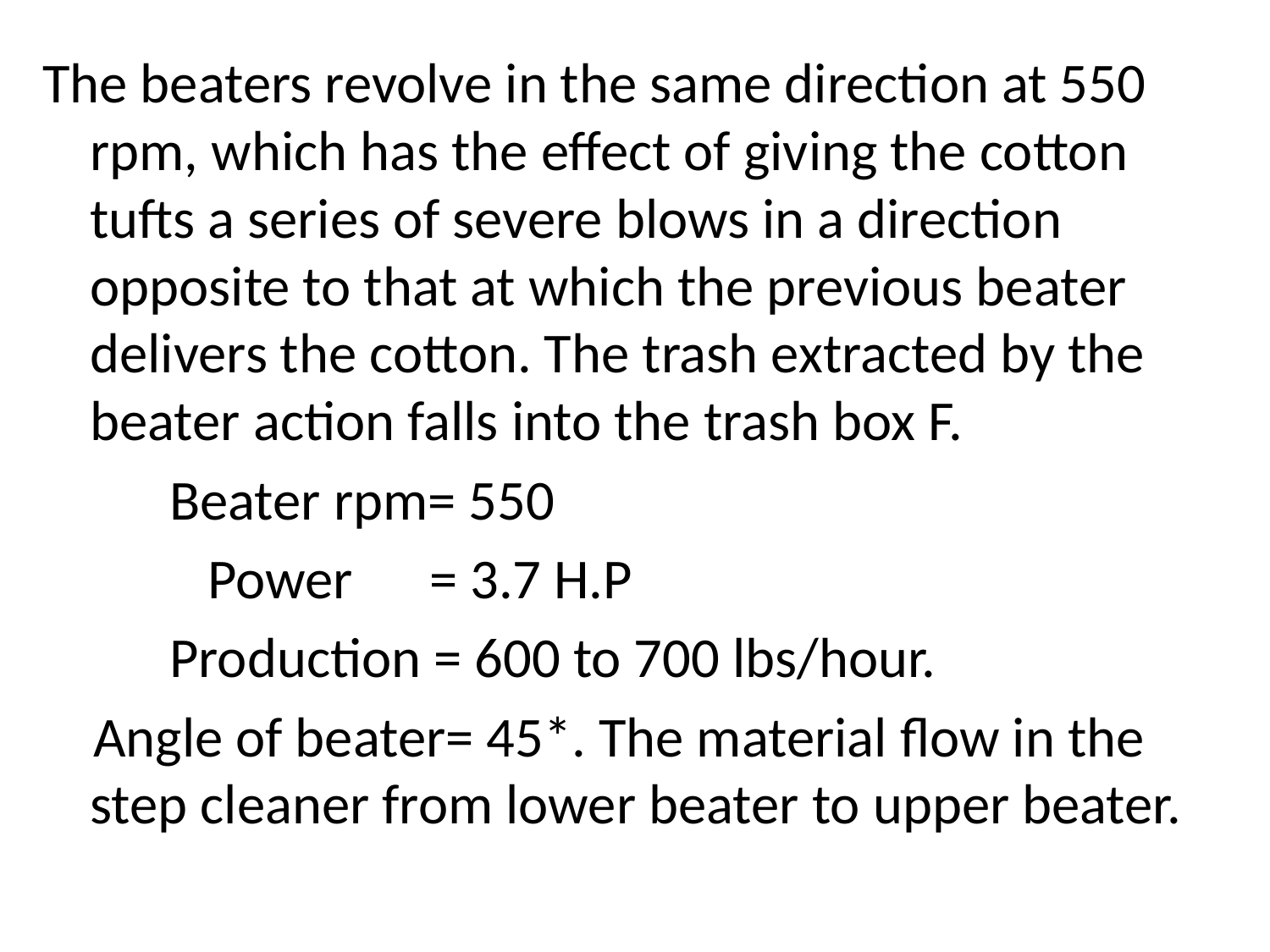

#
The beaters revolve in the same direction at 550 rpm, which has the effect of giving the cotton tufts a series of severe blows in a direction opposite to that at which the previous beater delivers the cotton. The trash extracted by the beater action falls into the trash box F.
          Beater rpm= 550
             Power      = 3.7 H.P
          Production = 600 to 700 lbs/hour.
    Angle of beater= 45*. The material flow in the step cleaner from lower beater to upper beater.